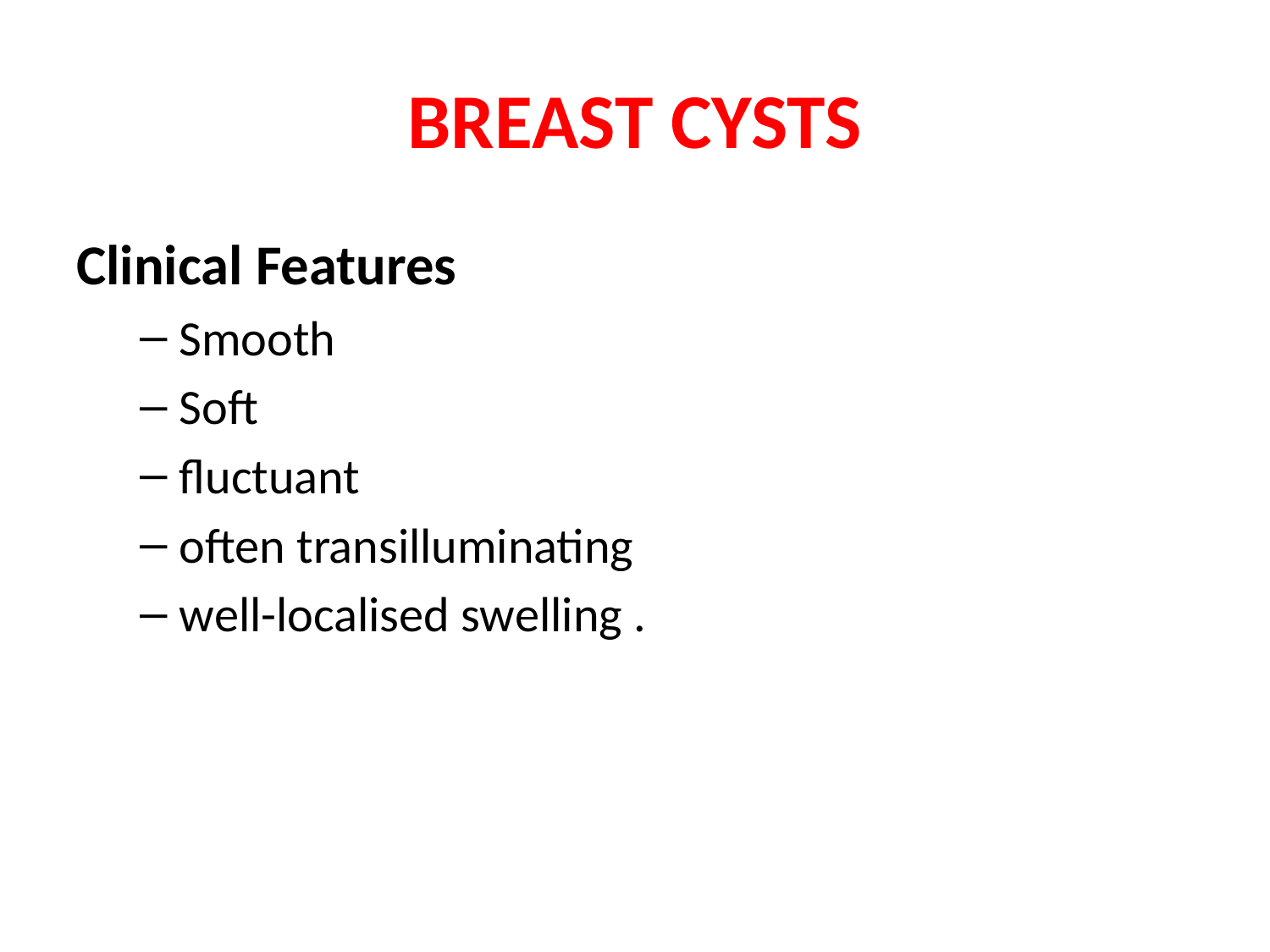

# BREAST CYSTS
Clinical Features
Smooth
Soft
fluctuant
often transilluminating
well-localised swelling .